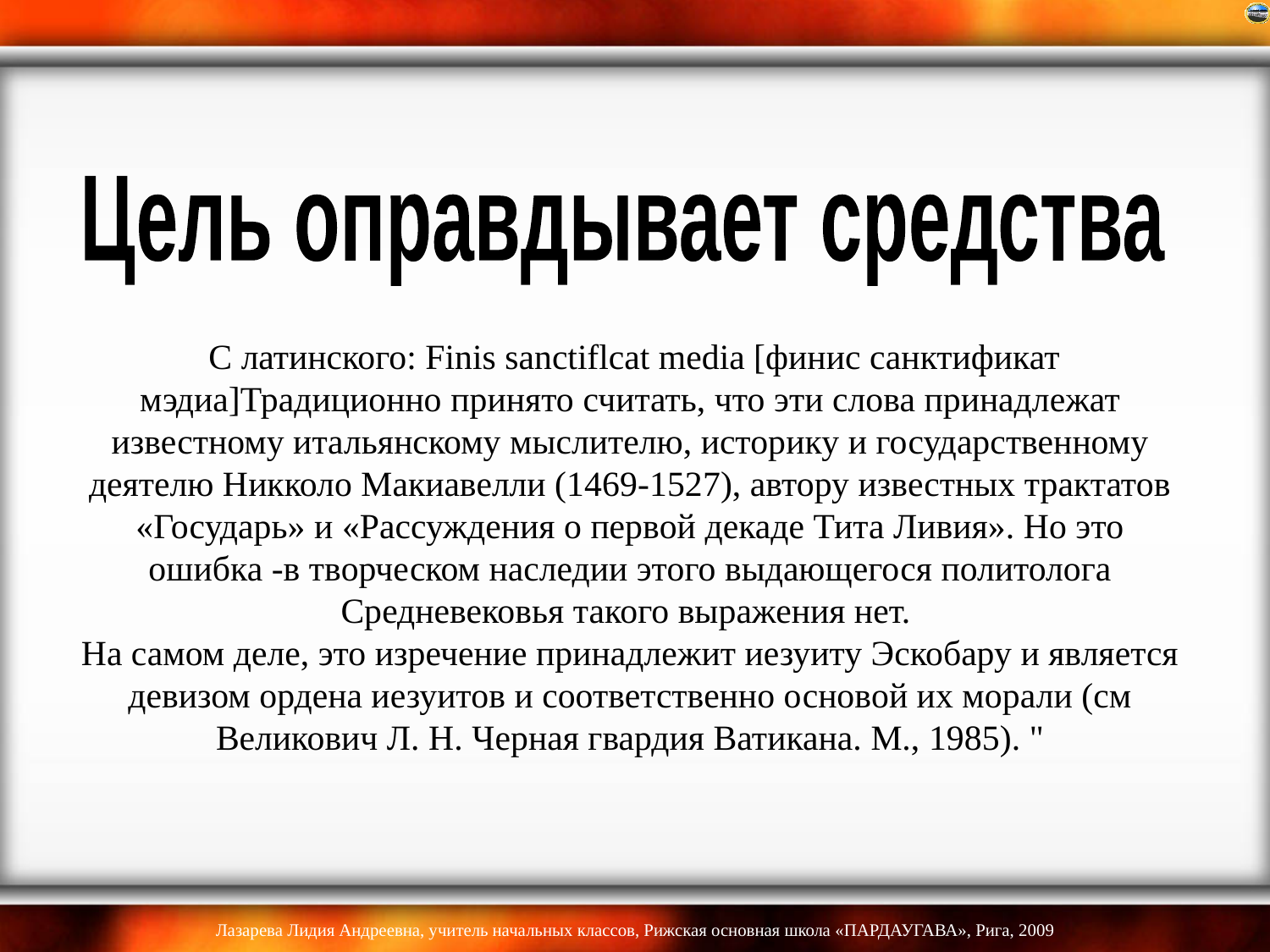

Цель оправдывает средства
# С латинского: Finis sanctiflcat media [финис санктификат мэдиа]Традиционно принято считать, что эти слова принадлежат известному итальянскому мыслителю, историку и государственному деятелю Никколо Макиавелли (1469-1527), автору известных трактатов «Государь» и «Рассуждения о первой декаде Тита Ливия». Но это ошибка -в творческом наследии этого выдающегося политолога Средневековья такого выражения нет. На самом деле, это изречение принадлежит иезуиту Эскобару и является девизом ордена иезуитов и соответственно основой их морали (см Великович Л. Н. Черная гвардия Ватикана. М., 1985). "